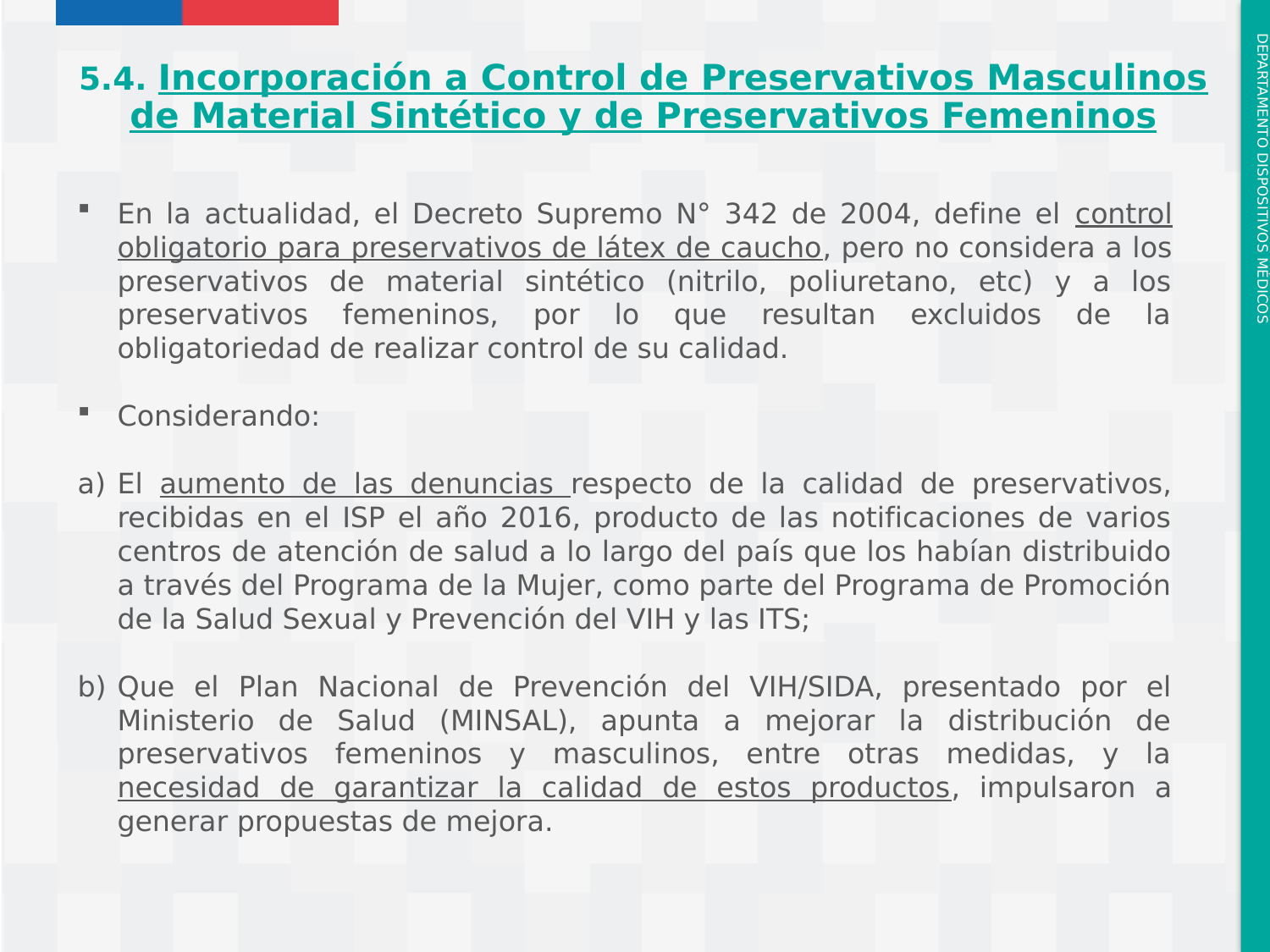

5.4. Incorporación a Control de Preservativos Masculinos de Material Sintético y de Preservativos Femeninos

En la actualidad, el Decreto Supremo N° 342 de 2004, define el control obligatorio para preservativos de látex de caucho, pero no considera a los preservativos de material sintético (nitrilo, poliuretano, etc) y a los preservativos femeninos, por lo que resultan excluidos de la obligatoriedad de realizar control de su calidad.

Considerando:

El aumento de las denuncias respecto de la calidad de preservativos, recibidas en el ISP el año 2016, producto de las notificaciones de varios centros de atención de salud a lo largo del país que los habían distribuido a través del Programa de la Mujer, como parte del Programa de Promoción de la Salud Sexual y Prevención del VIH y las ITS;

Que el Plan Nacional de Prevención del VIH/SIDA, presentado por el Ministerio de Salud (MINSAL), apunta a mejorar la distribución de preservativos femeninos y masculinos, entre otras medidas, y la necesidad de garantizar la calidad de estos productos, impulsaron a generar propuestas de mejora.